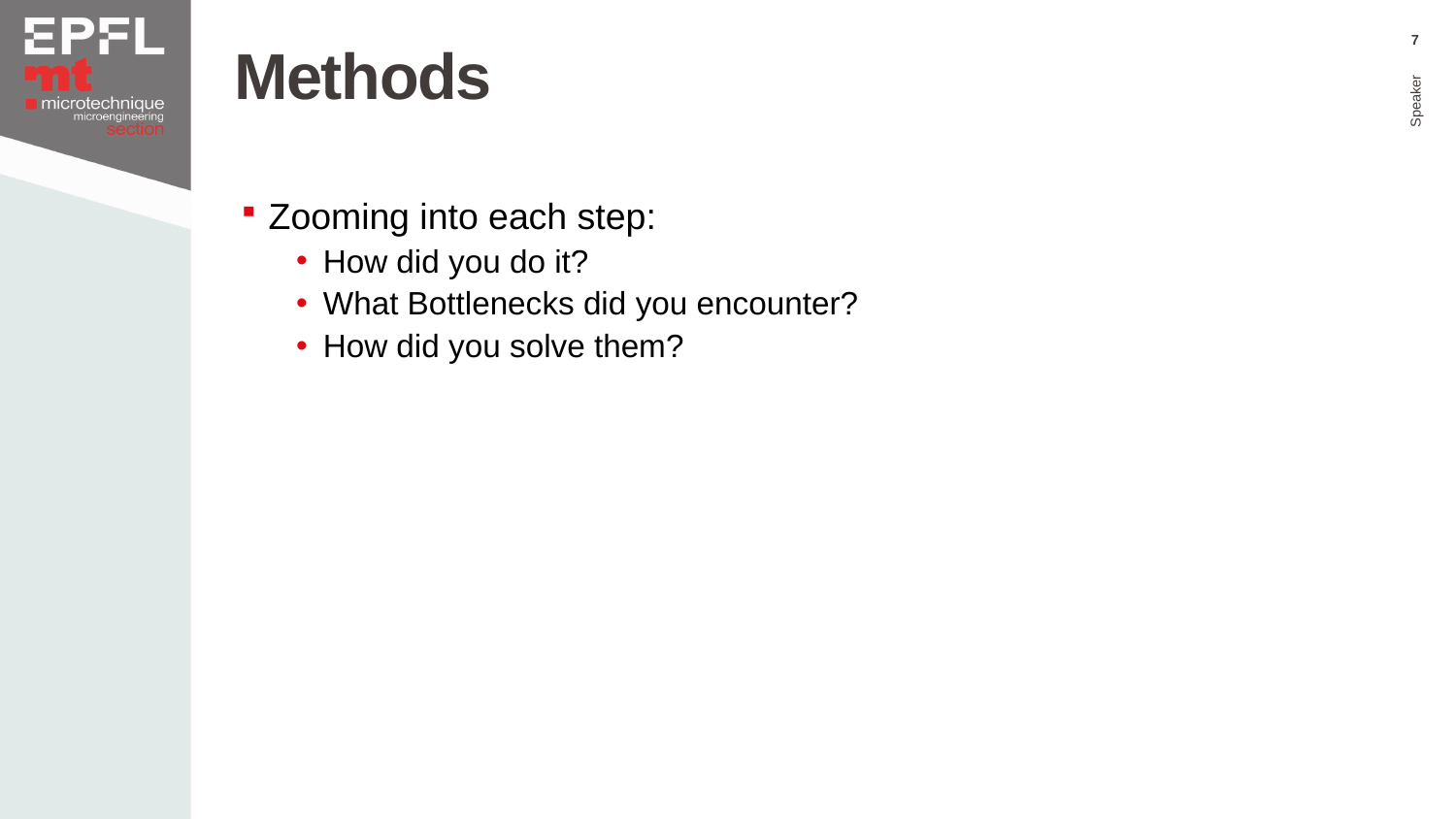

7
# Methods
Zooming into each step:
How did you do it?
What Bottlenecks did you encounter?
How did you solve them?

Speaker